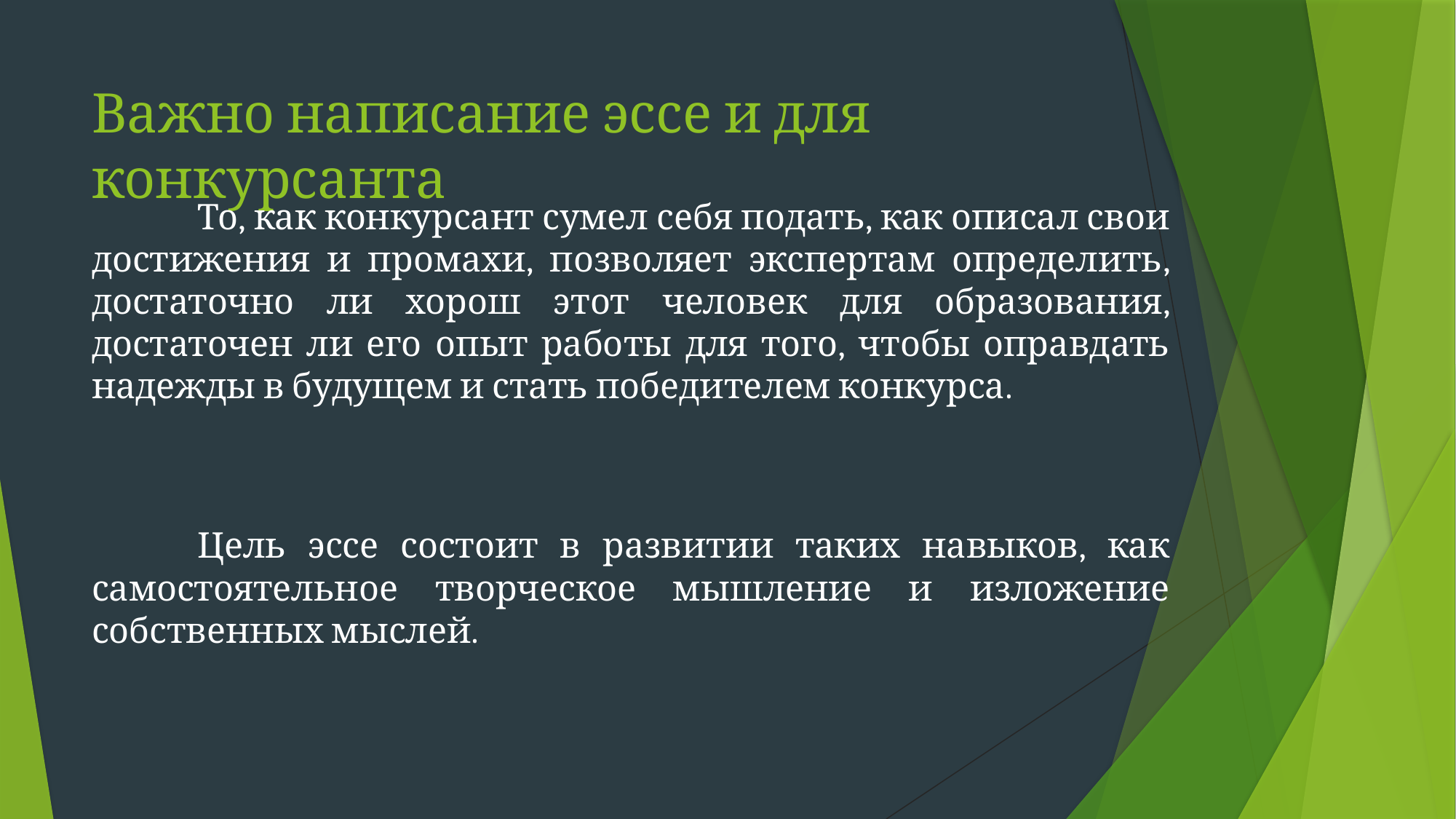

# Важно написание эссе и для конкурсанта
	То, как конкурсант сумел себя подать, как описал свои достижения и промахи, позволяет экспертам определить, достаточно ли хорош этот человек для образования, достаточен ли его опыт работы для того, чтобы оправдать надежды в будущем и стать победителем конкурса.

	Цель эссе состоит в развитии таких навыков, как самостоятельное творческое мышление и изложение собственных мыслей.